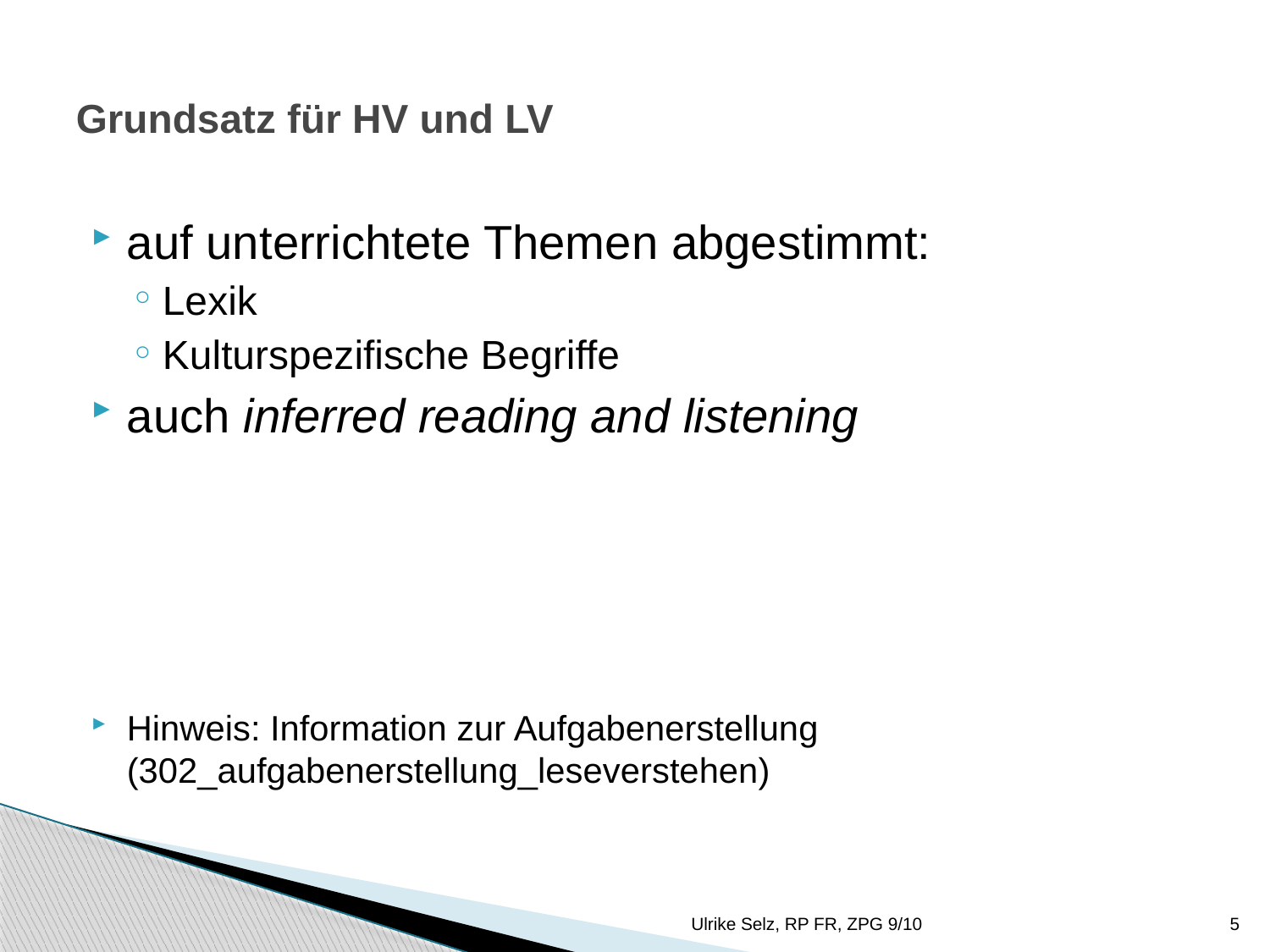

# Grundsatz für HV und LV
auf unterrichtete Themen abgestimmt:
Lexik
Kulturspezifische Begriffe
auch inferred reading and listening

Hinweis: Information zur Aufgabenerstellung (302_aufgabenerstellung_leseverstehen)
Ulrike Selz, RP FR, ZPG 9/10
5